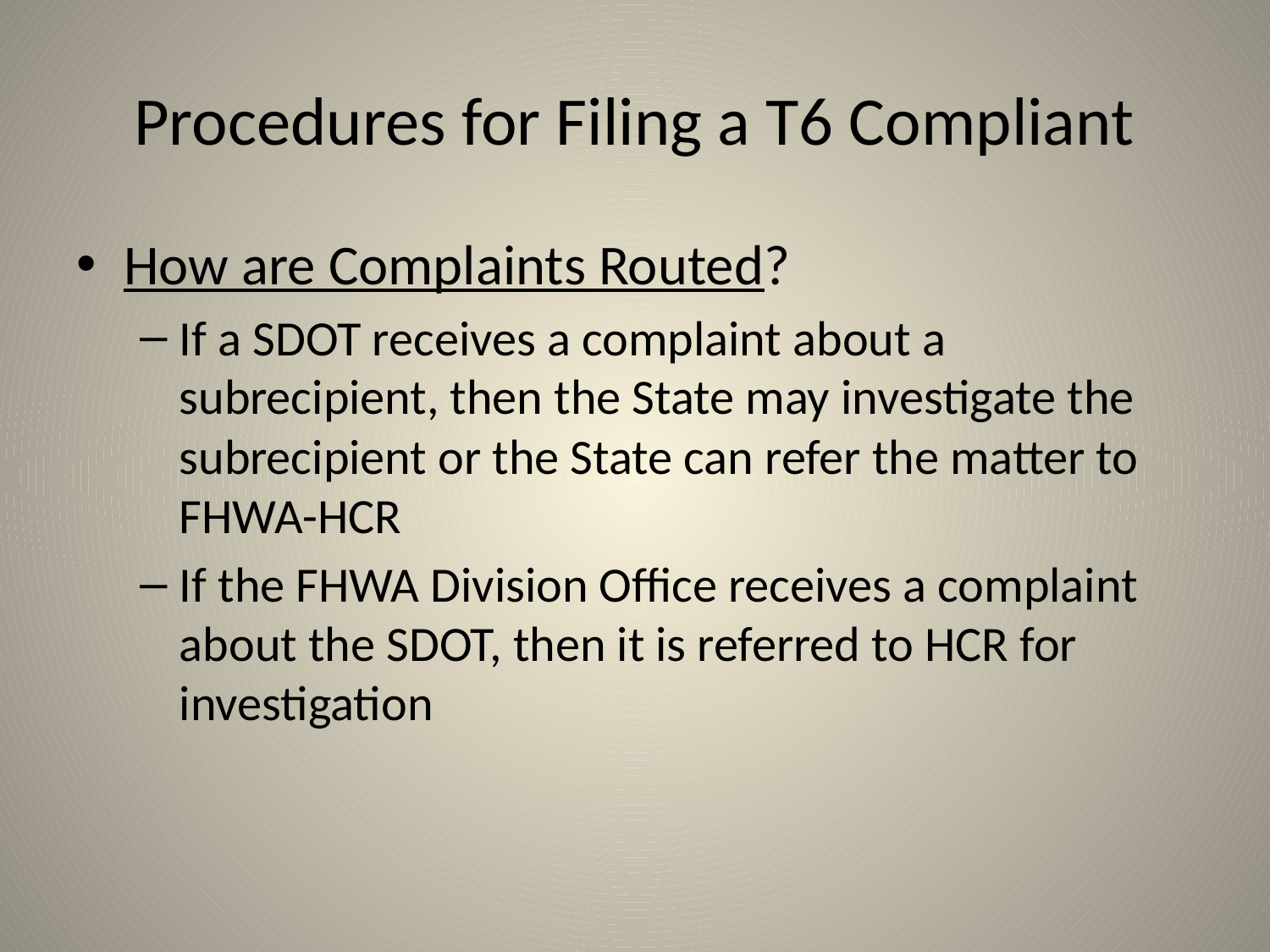

# Procedures for Filing a T6 Compliant
How are Complaints Routed?
If a SDOT receives a complaint about a subrecipient, then the State may investigate the subrecipient or the State can refer the matter to FHWA-HCR
If the FHWA Division Office receives a complaint about the SDOT, then it is referred to HCR for investigation